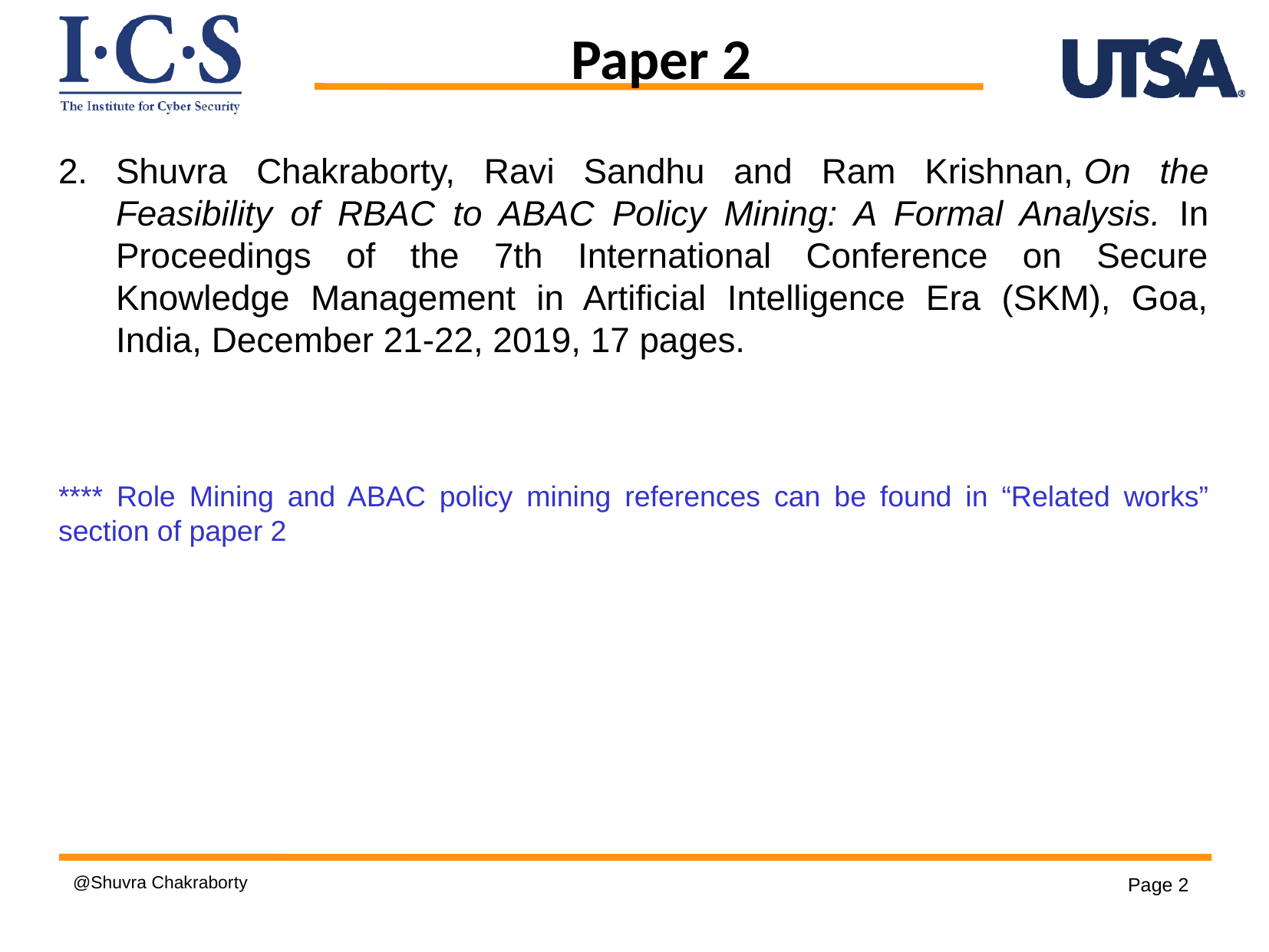

Paper 2
Shuvra Chakraborty, Ravi Sandhu and Ram Krishnan, On the Feasibility of RBAC to ABAC Policy Mining: A Formal Analysis. In Proceedings of the 7th International Conference on Secure Knowledge Management in Artificial Intelligence Era (SKM), Goa, India, December 21-22, 2019, 17 pages.

**** Role Mining and ABAC policy mining references can be found in “Related works” section of paper 2

@Shuvra Chakraborty